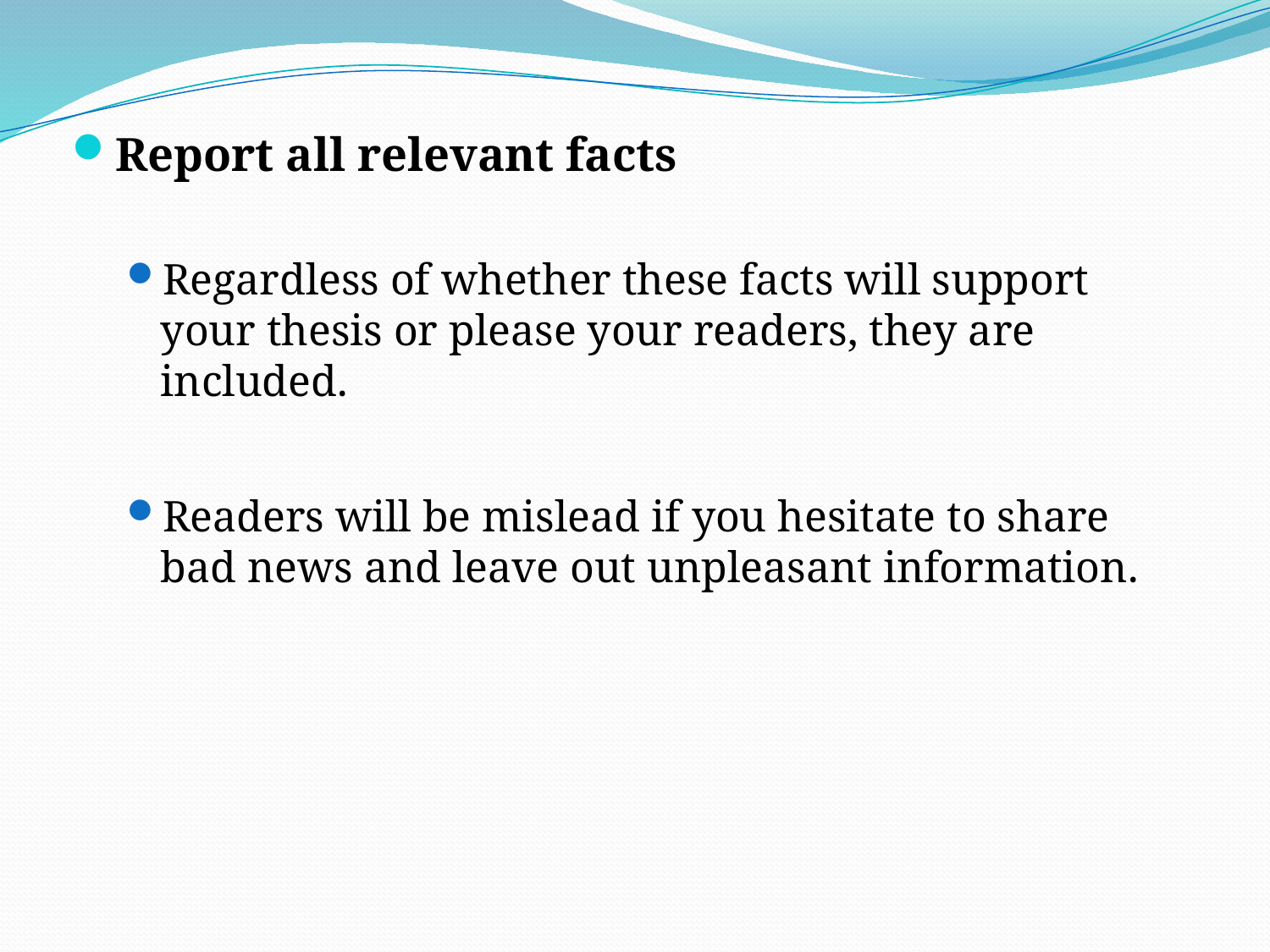

Report all relevant facts

Regardless of whether these facts will support your thesis or please your readers, they are included.

Readers will be mislead if you hesitate to share  bad news and leave out unpleasant information.